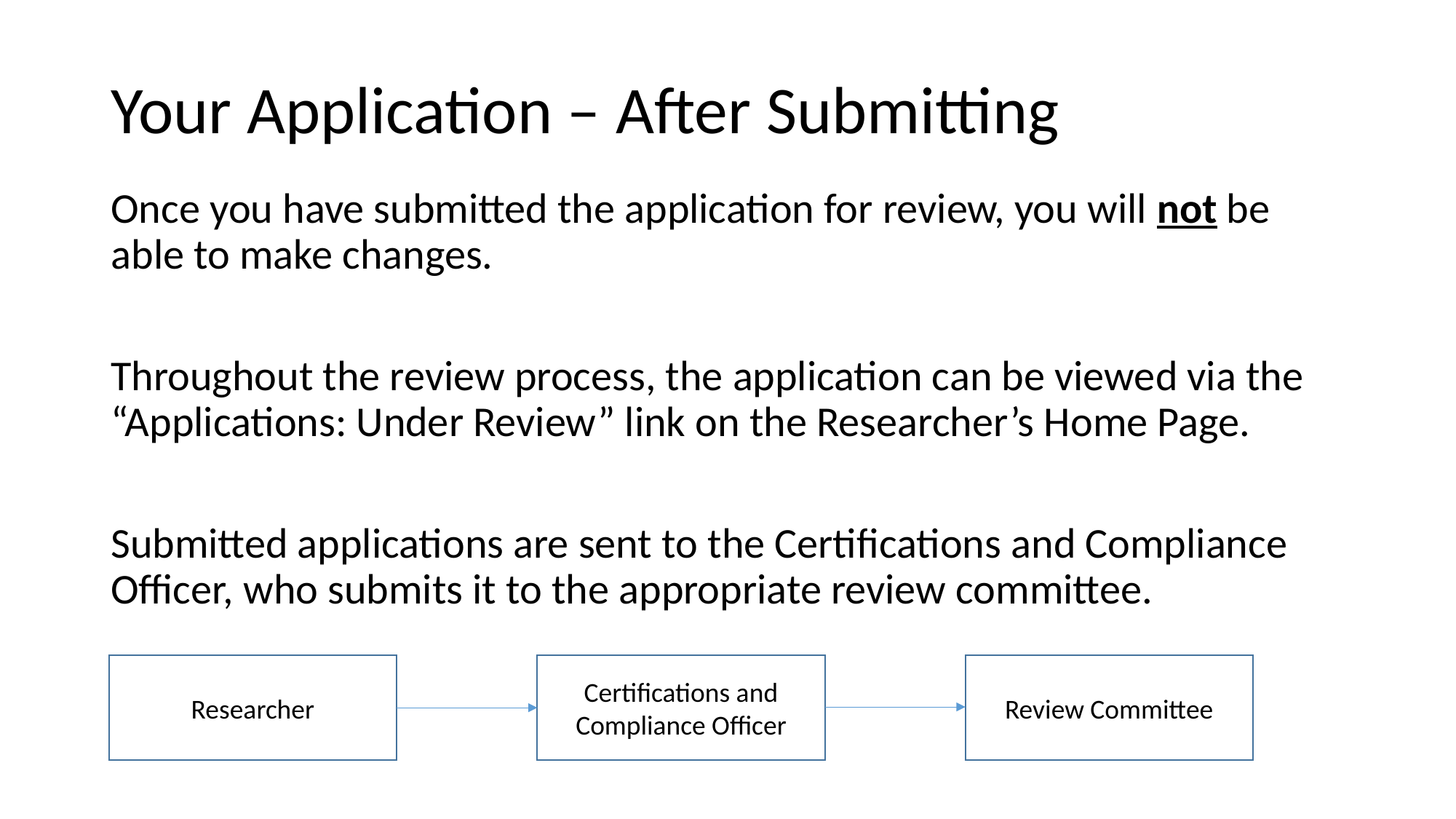

# Your Application – After Submitting
Once you have submitted the application for review, you will not be able to make changes.

Throughout the review process, the application can be viewed via the “Applications: Under Review” link on the Researcher’s Home Page.

Submitted applications are sent to the Certifications and Compliance Officer, who submits it to the appropriate review committee.
Researcher
Certifications and Compliance Officer
Review Committee